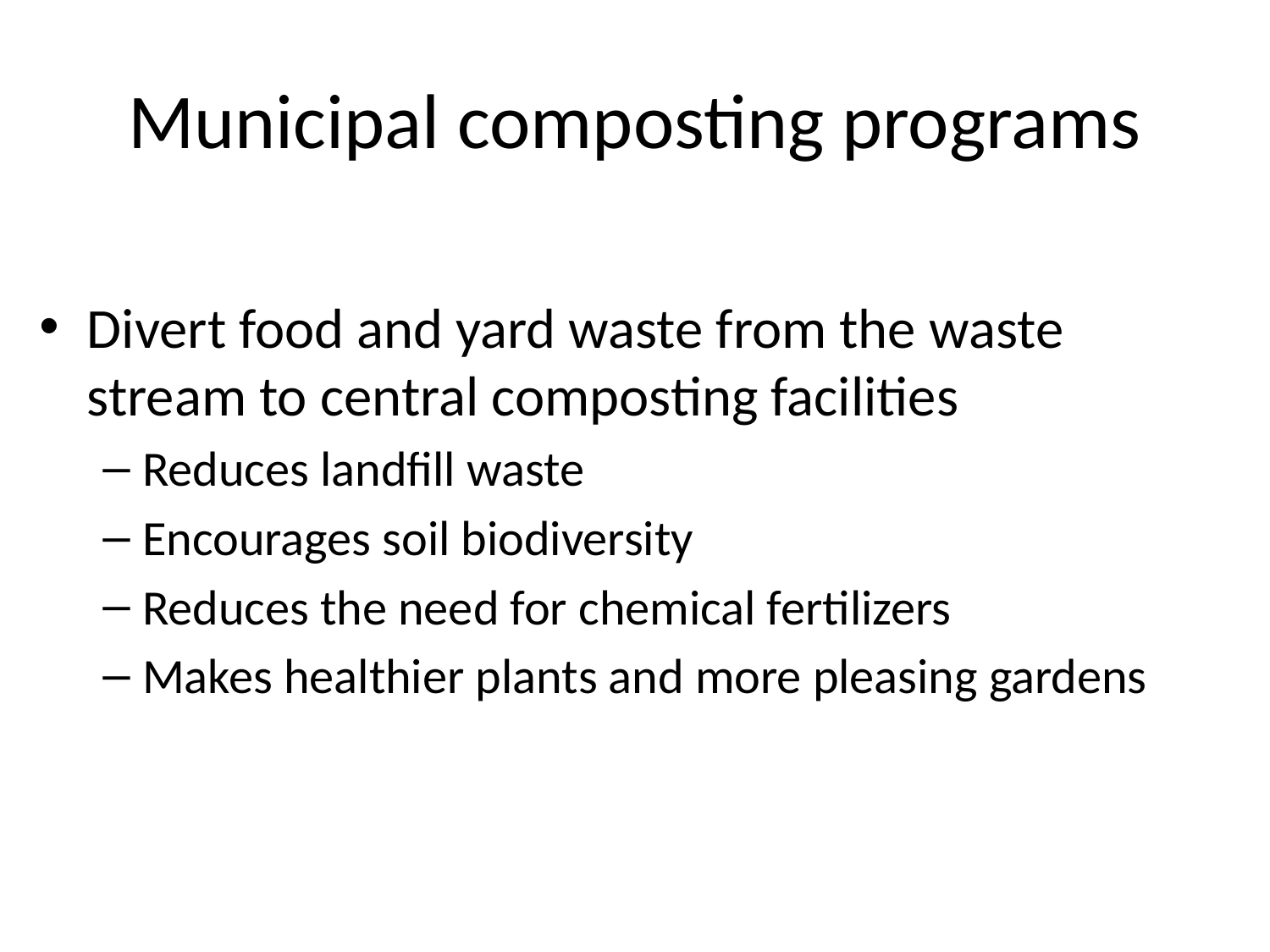

# Municipal composting programs
Divert food and yard waste from the waste stream to central composting facilities
Reduces landfill waste
Encourages soil biodiversity
Reduces the need for chemical fertilizers
Makes healthier plants and more pleasing gardens